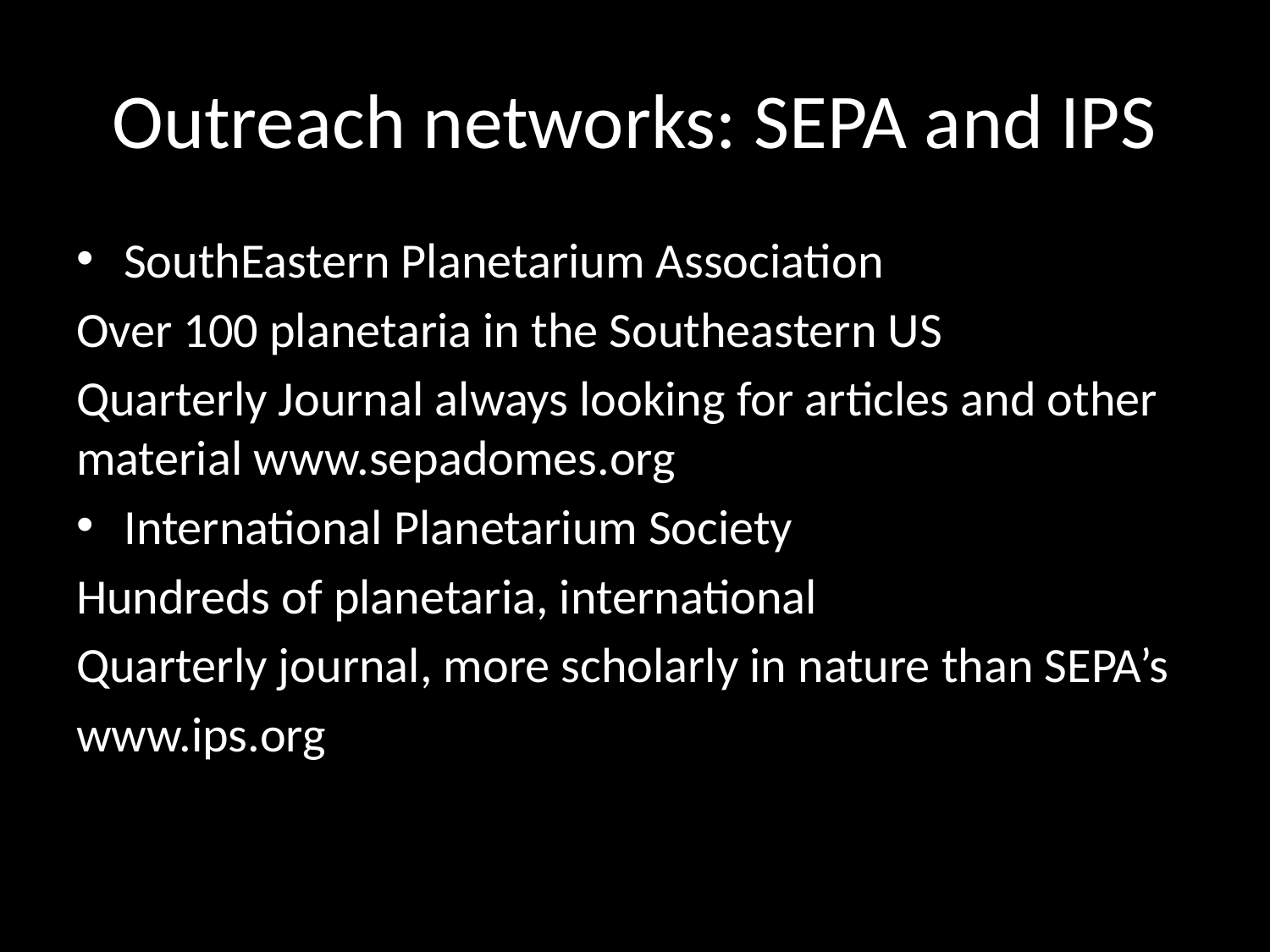

# Outreach networks: SEPA and IPS
SouthEastern Planetarium Association
Over 100 planetaria in the Southeastern US
Quarterly Journal always looking for articles and other material www.sepadomes.org
International Planetarium Society
Hundreds of planetaria, international
Quarterly journal, more scholarly in nature than SEPA’s
www.ips.org